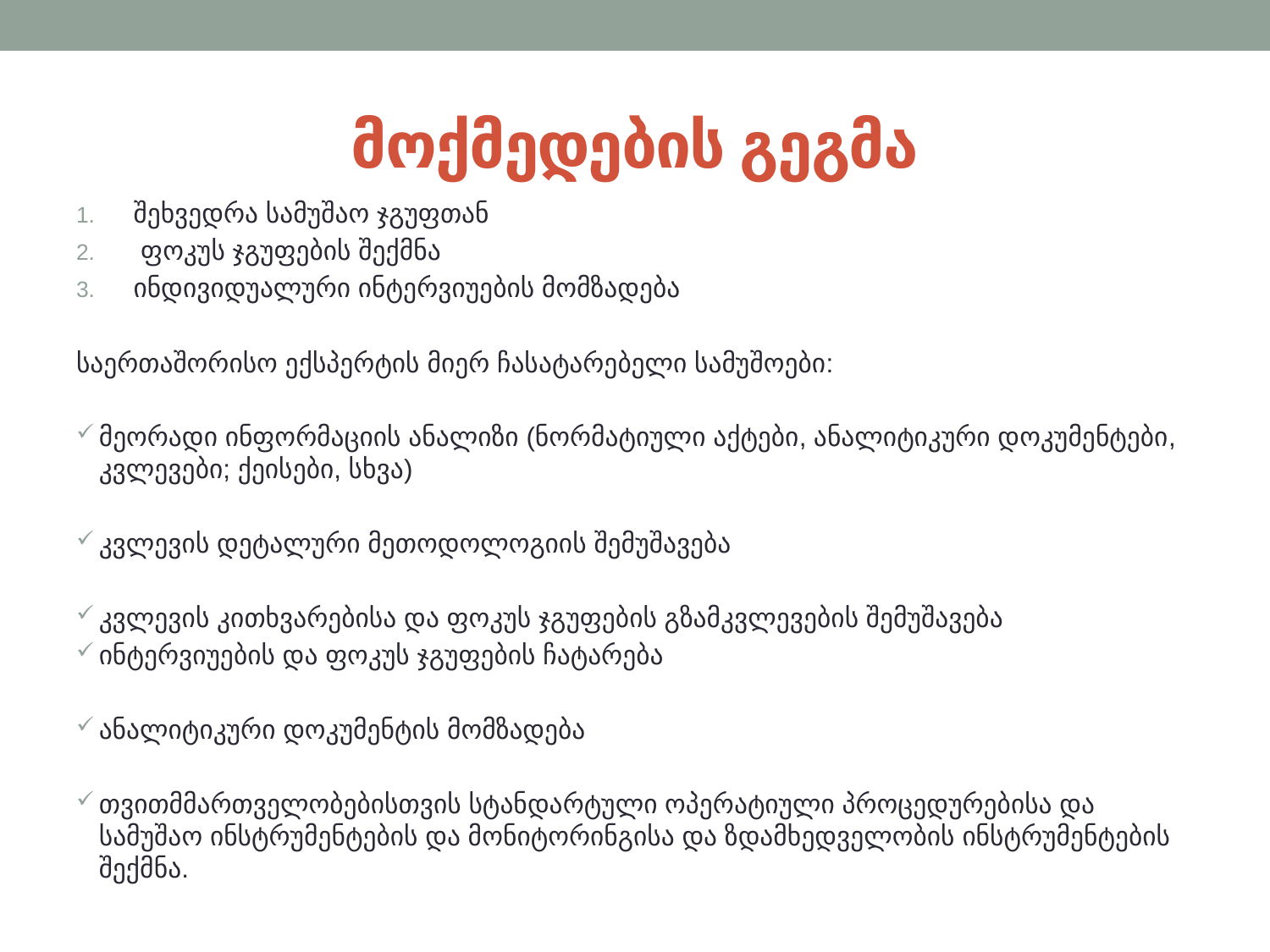

# მოქმედების გეგმა
შეხვედრა სამუშაო ჯგუფთან
 ფოკუს ჯგუფების შექმნა
ინდივიდუალური ინტერვიუების მომზადება

საერთაშორისო ექსპერტის მიერ ჩასატარებელი სამუშოები:

მეორადი ინფორმაციის ანალიზი (ნორმატიული აქტები, ანალიტიკური დოკუმენტები, კვლევები; ქეისები, სხვა)

კვლევის დეტალური მეთოდოლოგიის შემუშავება

კვლევის კითხვარებისა და ფოკუს ჯგუფების გზამკვლევების შემუშავება
ინტერვიუების და ფოკუს ჯგუფების ჩატარება

ანალიტიკური დოკუმენტის მომზადება

თვითმმართველობებისთვის სტანდარტული ოპერატიული პროცედურებისა და  სამუშაო ინსტრუმენტების და მონიტორინგისა და ზდამხედველობის ინსტრუმენტების შექმნა.